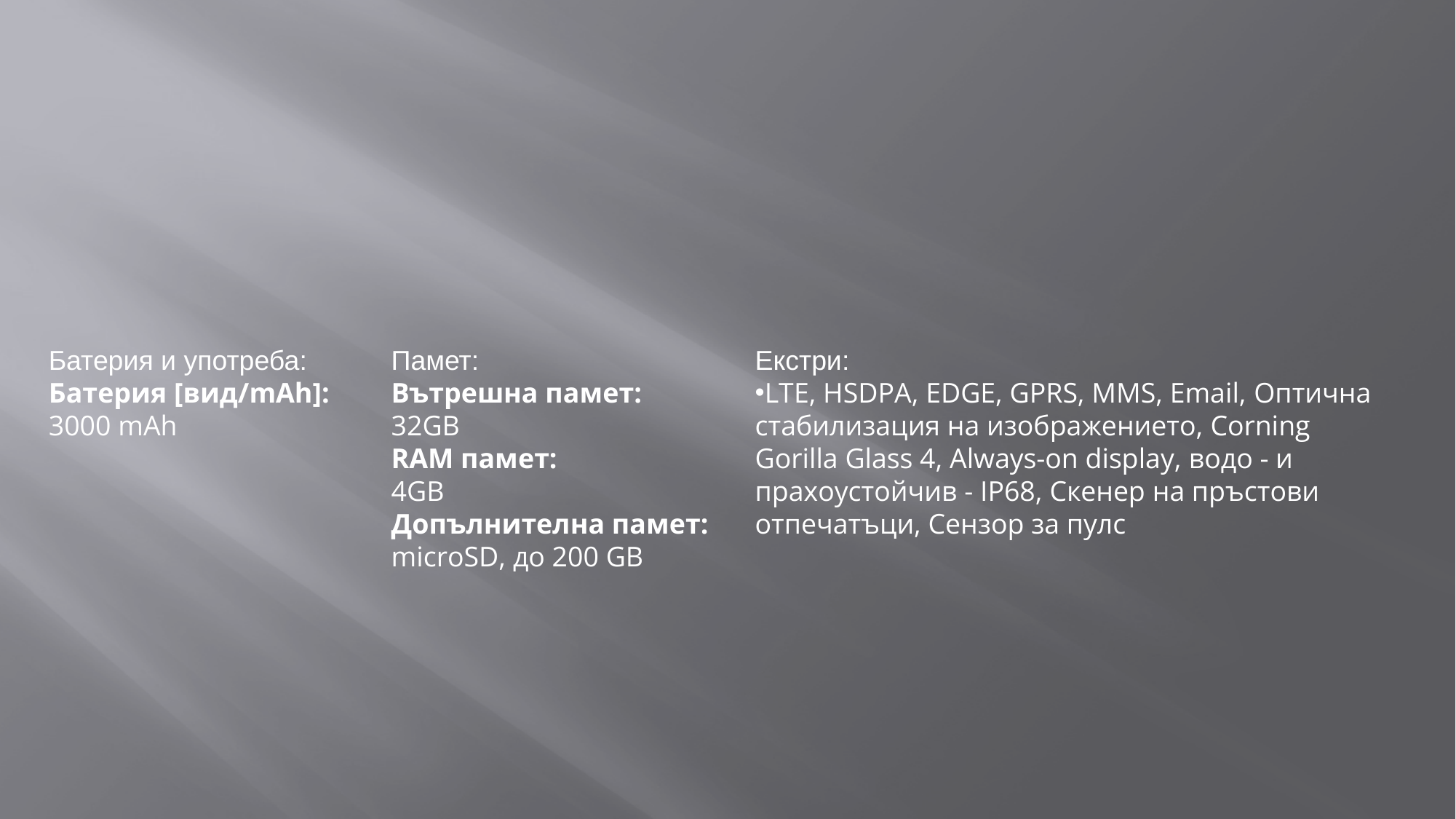

Батерия и употреба:
Батерия [вид/mAh]:
3000 mAh
Памет:
Вътрешна памет:
32GB
RAM памет:
4GB
Допълнителна памет:
microSD, до 200 GB
Екстри:
LTE, HSDPA, EDGE, GPRS, MMS, Email, Оптична стабилизация на изображението, Corning Gorilla Glass 4, Always-on display, водо - и прахоустойчив - IP68, Скенер на пръстови отпечатъци, Сензор за пулс